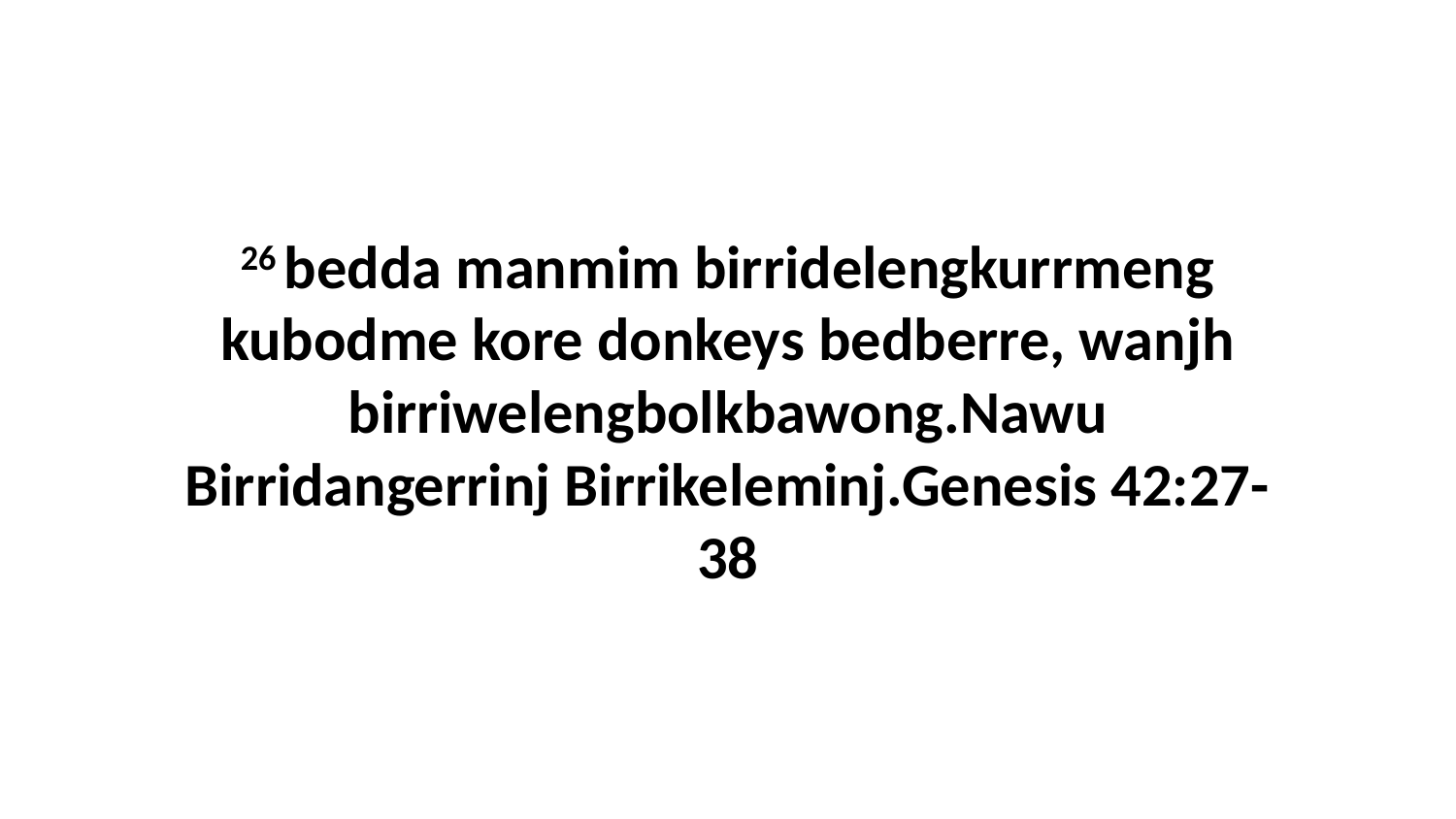

26 bedda manmim birridelengkurrmeng kubodme kore donkeys bedberre, wanjh birriwelengbolkbawong.Nawu Birridangerrinj Birrikeleminj.Genesis 42:27-38